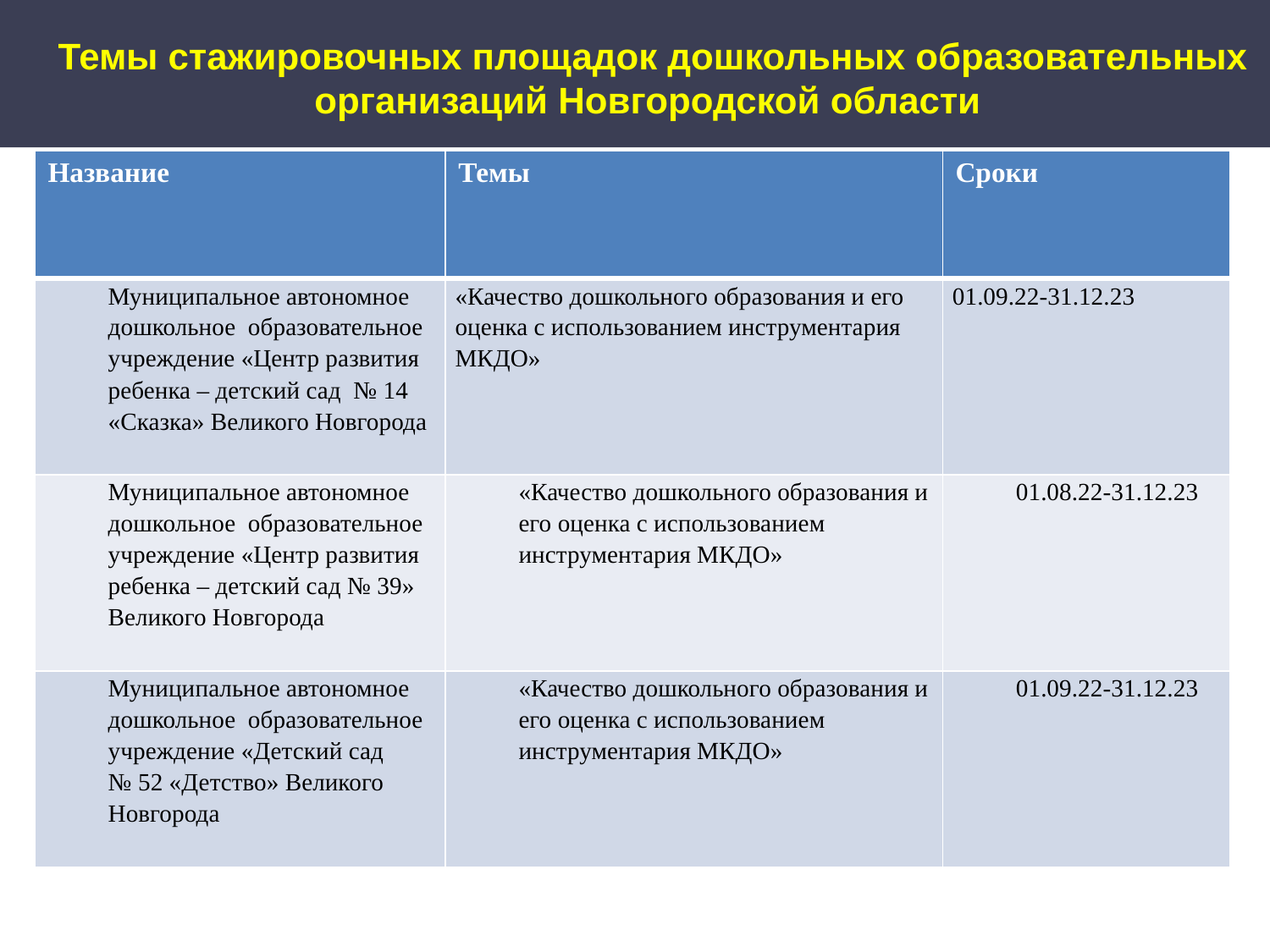

# Темы стажировочных площадок дошкольных образовательных организаций Новгородской области
| Название | Темы | Сроки |
| --- | --- | --- |
| Муниципальное автономное дошкольное образовательное учреждение «Центр развития ребенка – детский сад № 14 «Сказка» Великого Новгорода | «Качество дошкольного образования и его оценка с использованием инструментария МКДО» | 01.09.22-31.12.23 |
| Муниципальное автономное дошкольное образовательное учреждение «Центр развития ребенка – детский сад № 39» Великого Новгорода | «Качество дошкольного образования и его оценка с использованием инструментария МКДО» | 01.08.22-31.12.23 |
| Муниципальное автономное дошкольное образовательное учреждение «Детский сад № 52 «Детство» Великого Новгорода | «Качество дошкольного образования и его оценка с использованием инструментария МКДО» | 01.09.22-31.12.23 |